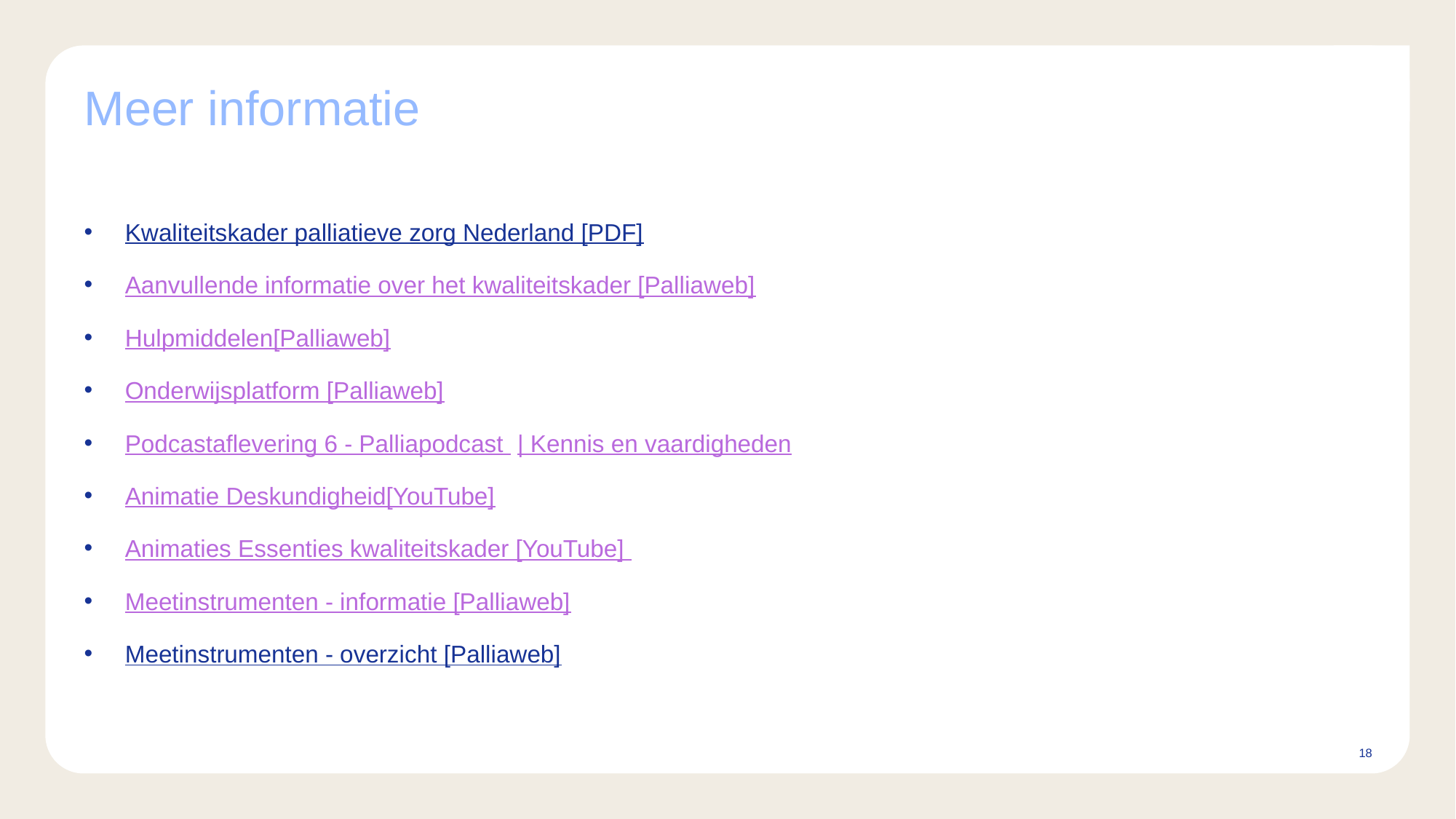

# Meer informatie
Kwaliteitskader palliatieve zorg Nederland [PDF]
Aanvullende informatie over het kwaliteitskader [Palliaweb]
Hulpmiddelen[Palliaweb]
Onderwijsplatform [Palliaweb]
Podcastaflevering 6 - Palliapodcast  | Kennis en vaardigheden
Animatie Deskundigheid[YouTube]
Animaties Essenties kwaliteitskader [YouTube]
Meetinstrumenten - informatie [Palliaweb]
Meetinstrumenten - overzicht [Palliaweb]

18